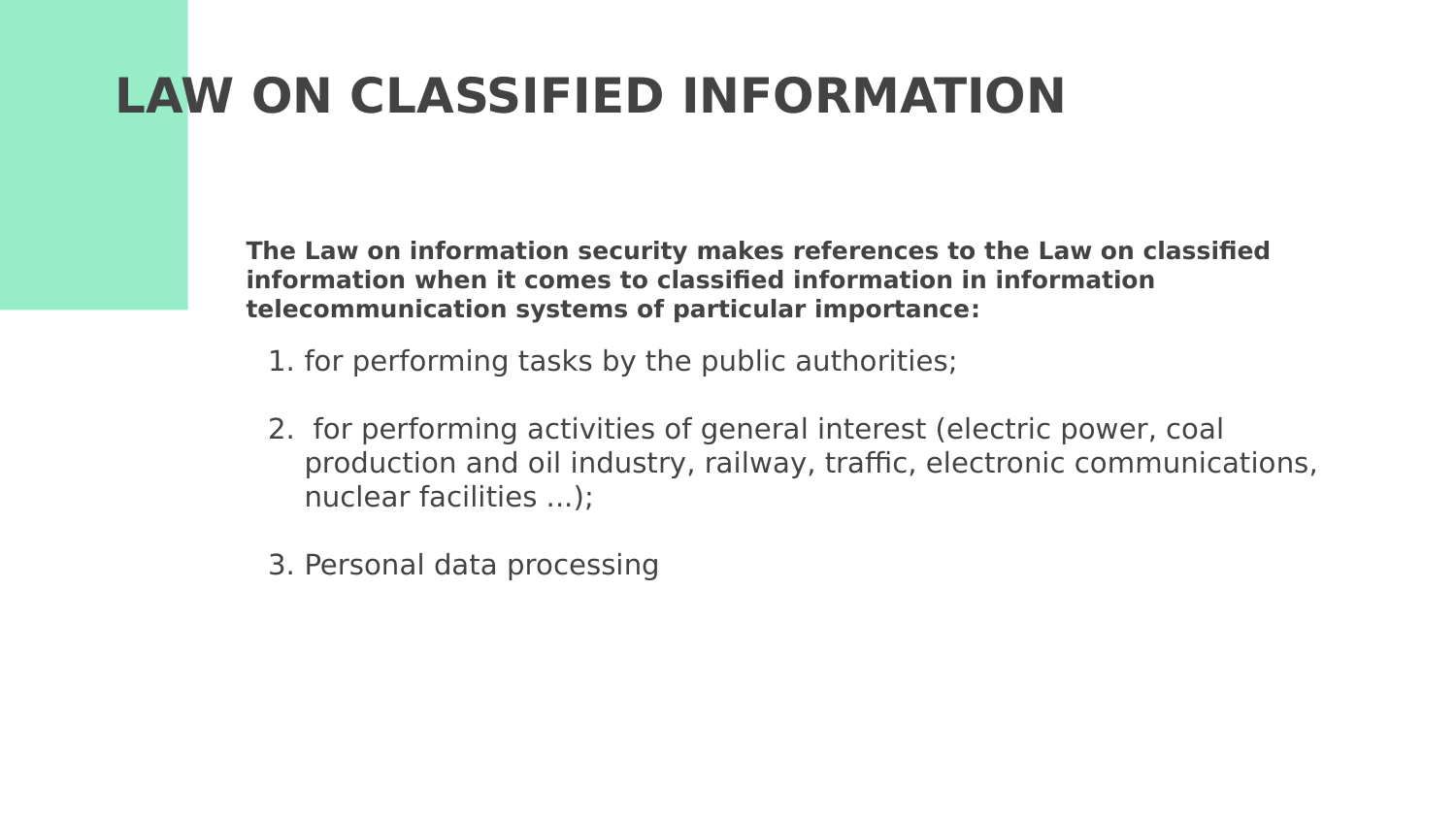

# LAW ON CLASSIFIED INFORMATION
The Law on information security makes references to the Law on classified information when it comes to classified information in information telecommunication systems of particular importance:
for performing tasks by the public authorities;

 for performing activities of general interest (electric power, coal production and oil industry, railway, traffic, electronic communications, nuclear facilities ...);

Personal data processing